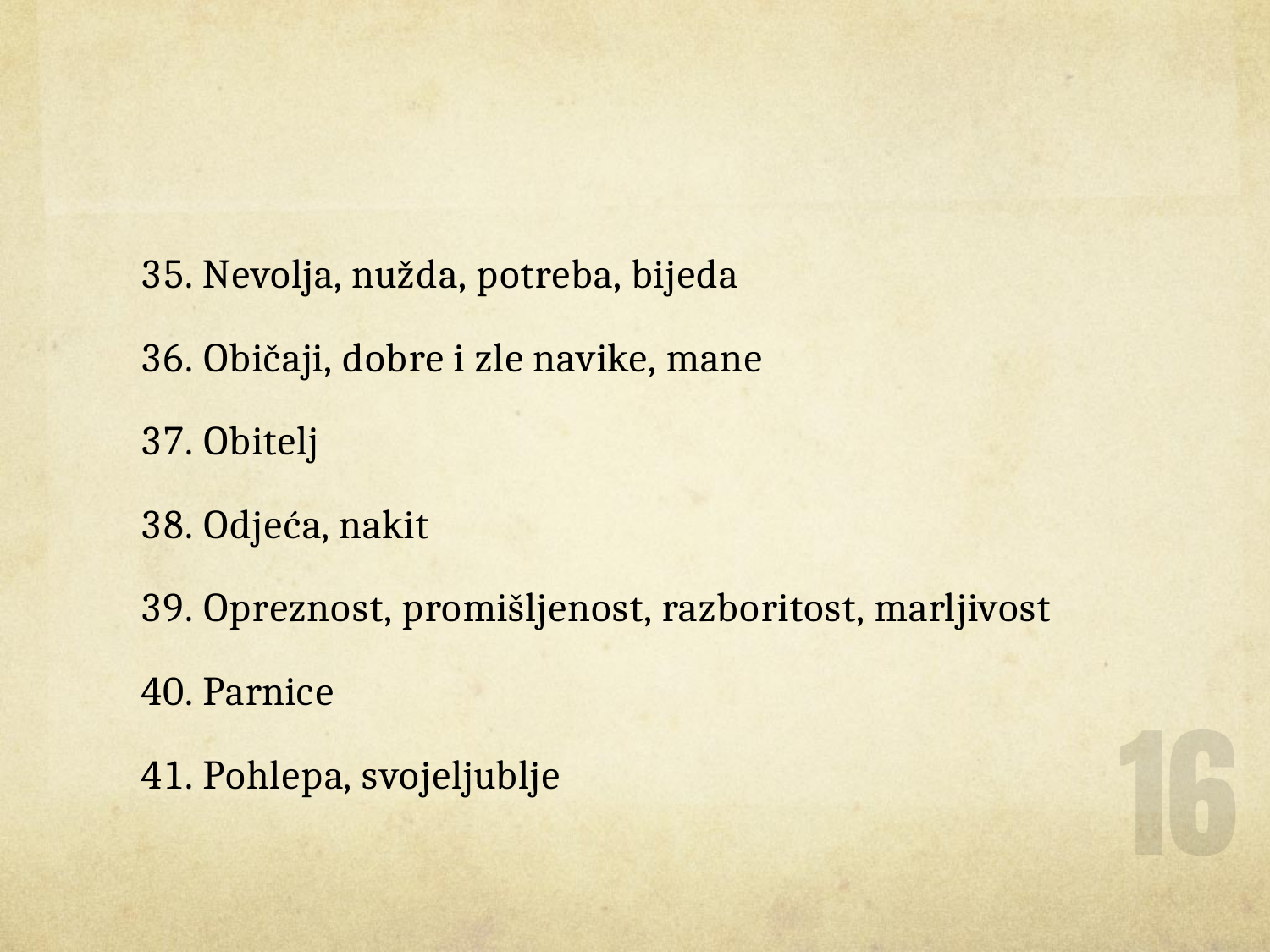

#
35. Nevolja, nužda, potreba, bijeda
36. Običaji, dobre i zle navike, mane
37. Obitelj
38. Odjeća, nakit
39. Opreznost, promišljenost, razboritost, marljivost
40. Parnice
41. Pohlepa, svojeljublje

16